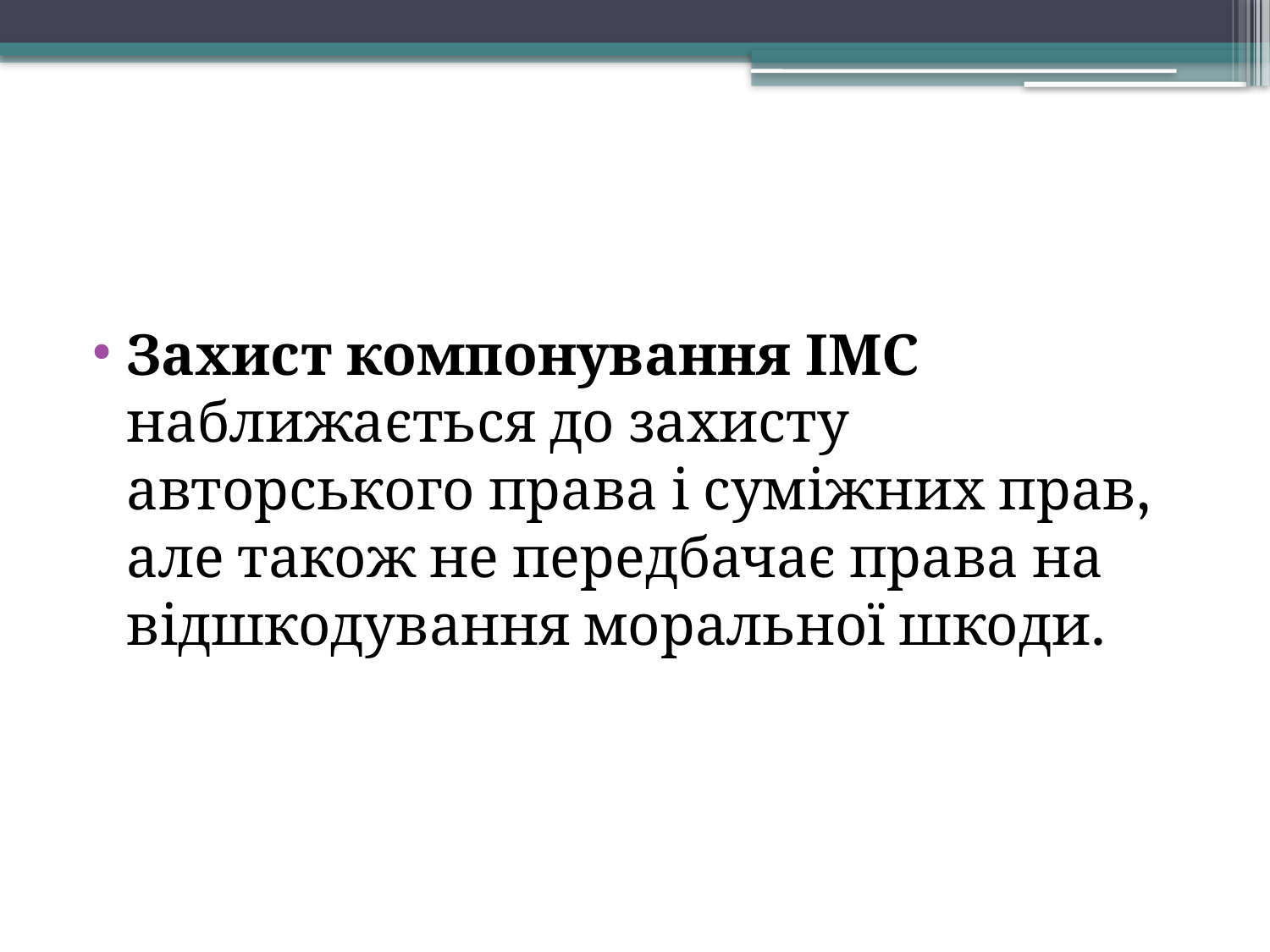

Захист компонування ІМС наближається до захисту авторського права і суміжних прав, але також не передбачає права на відшкодування моральної шкоди.